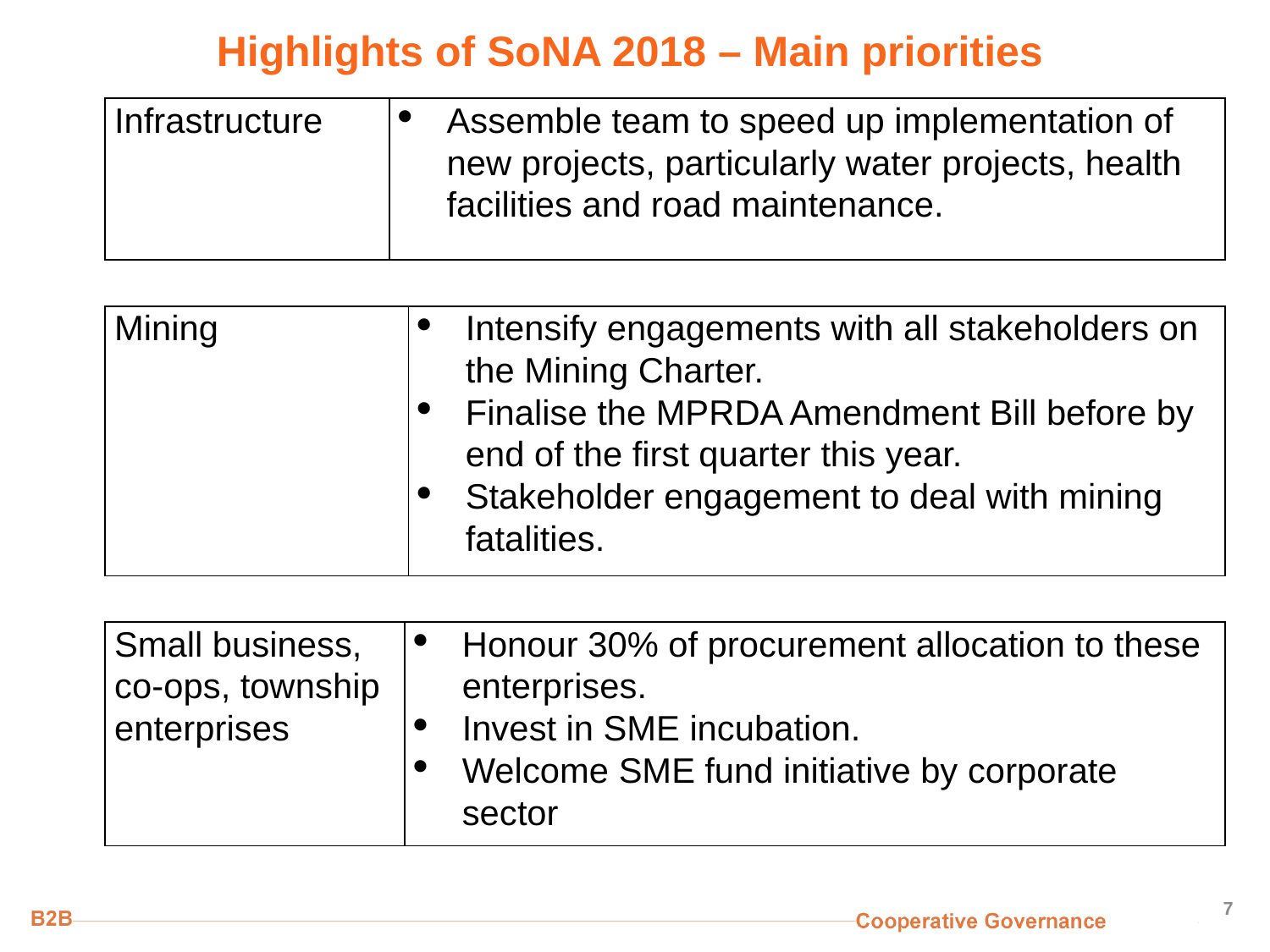

Highlights of SoNA 2018 – Main priorities
| Infrastructure | Assemble team to speed up implementation of new projects, particularly water projects, health facilities and road maintenance. |
| --- | --- |
| Mining | Intensify engagements with all stakeholders on the Mining Charter. Finalise the MPRDA Amendment Bill before by end of the first quarter this year. Stakeholder engagement to deal with mining fatalities. |
| --- | --- |
| Small business, co-ops, township enterprises | Honour 30% of procurement allocation to these enterprises. Invest in SME incubation. Welcome SME fund initiative by corporate sector |
| --- | --- |
7